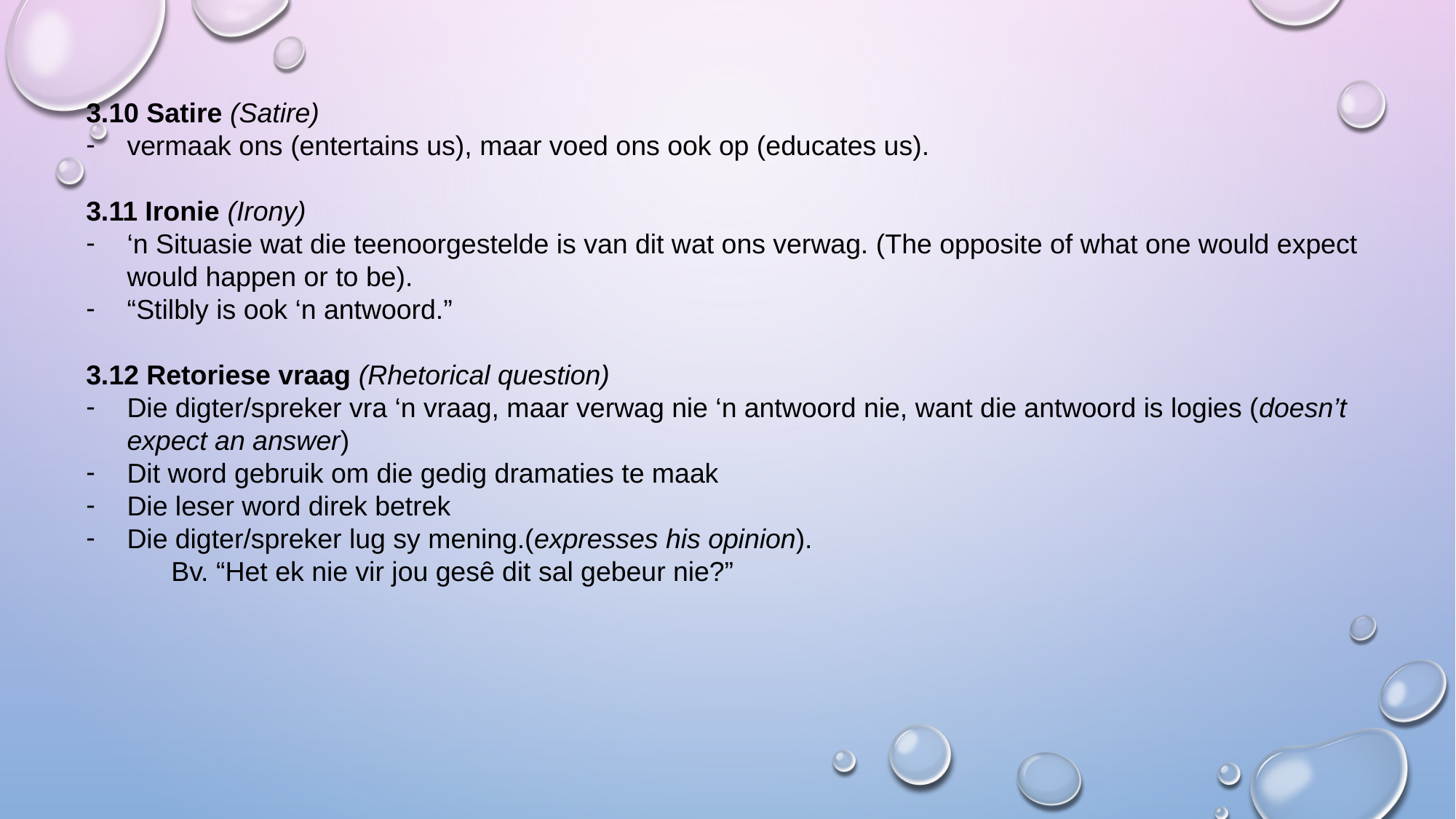

3.10 Satire (Satire)
vermaak ons (entertains us), maar voed ons ook op (educates us).

3.11 Ironie (Irony)
‘n Situasie wat die teenoorgestelde is van dit wat ons verwag. (The opposite of what one would expect would happen or to be).
“Stilbly is ook ‘n antwoord.”

3.12 Retoriese vraag (Rhetorical question)
Die digter/spreker vra ‘n vraag, maar verwag nie ‘n antwoord nie, want die antwoord is logies (doesn’t expect an answer)
Dit word gebruik om die gedig dramaties te maak
Die leser word direk betrek
Die digter/spreker lug sy mening.(expresses his opinion).
    Bv. “Het ek nie vir jou gesȇ dit sal gebeur nie?”